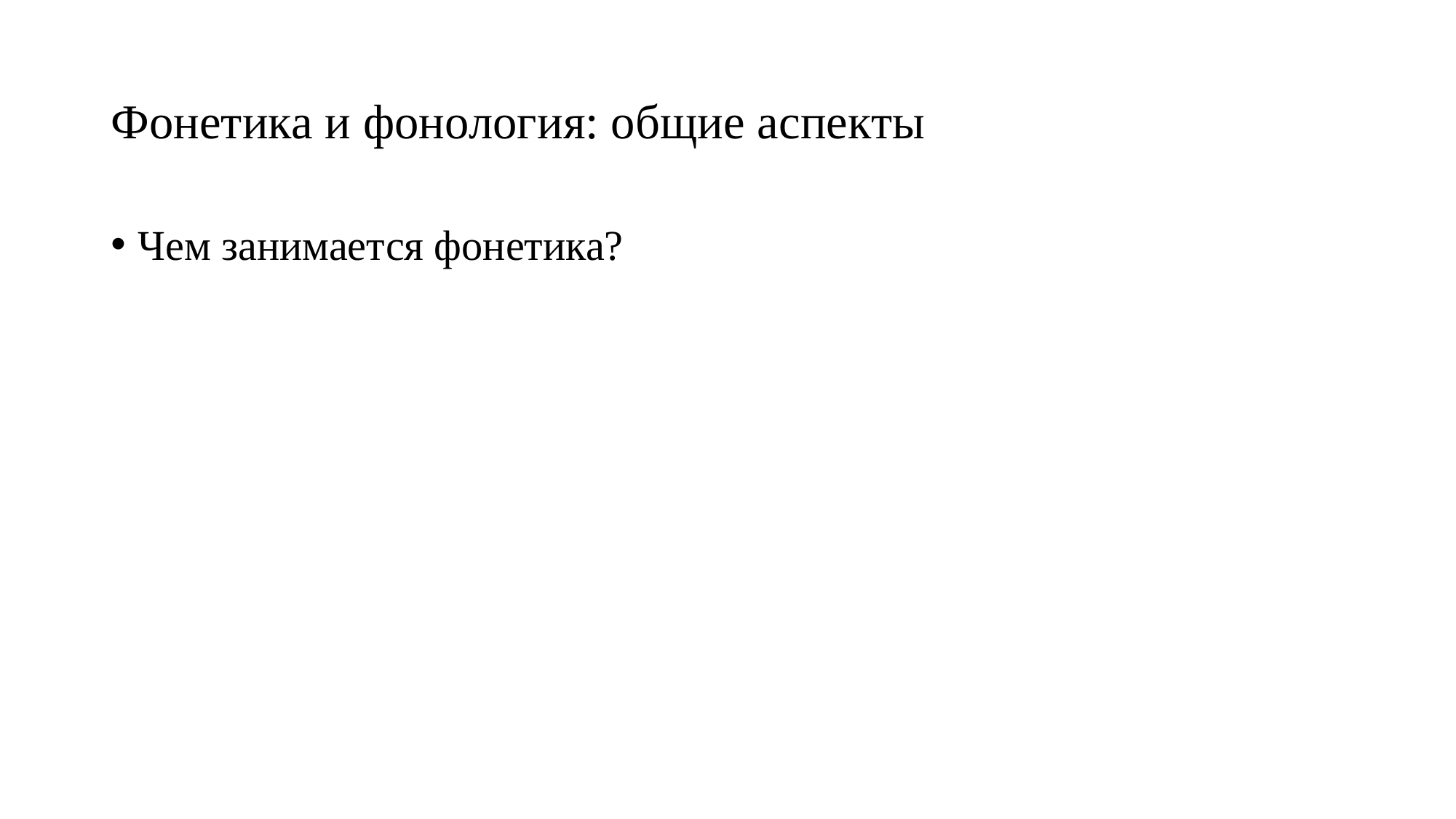

# Фонетика и фонология: общие аспекты
Чем занимается фонетика?